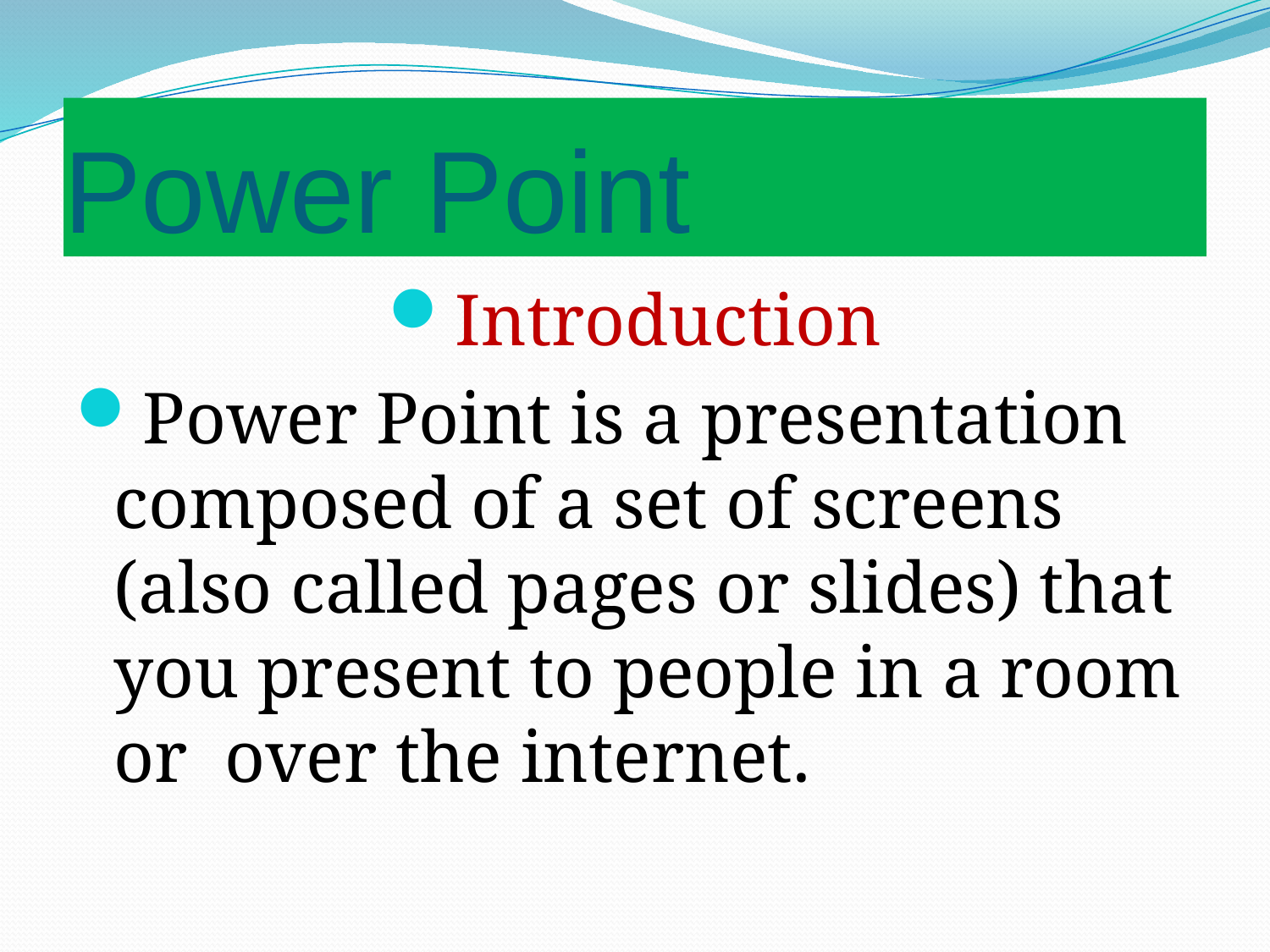

# Power Point
Introduction
Power Point is a presentation composed of a set of screens (also called pages or slides) that you present to people in a room or  over the internet.